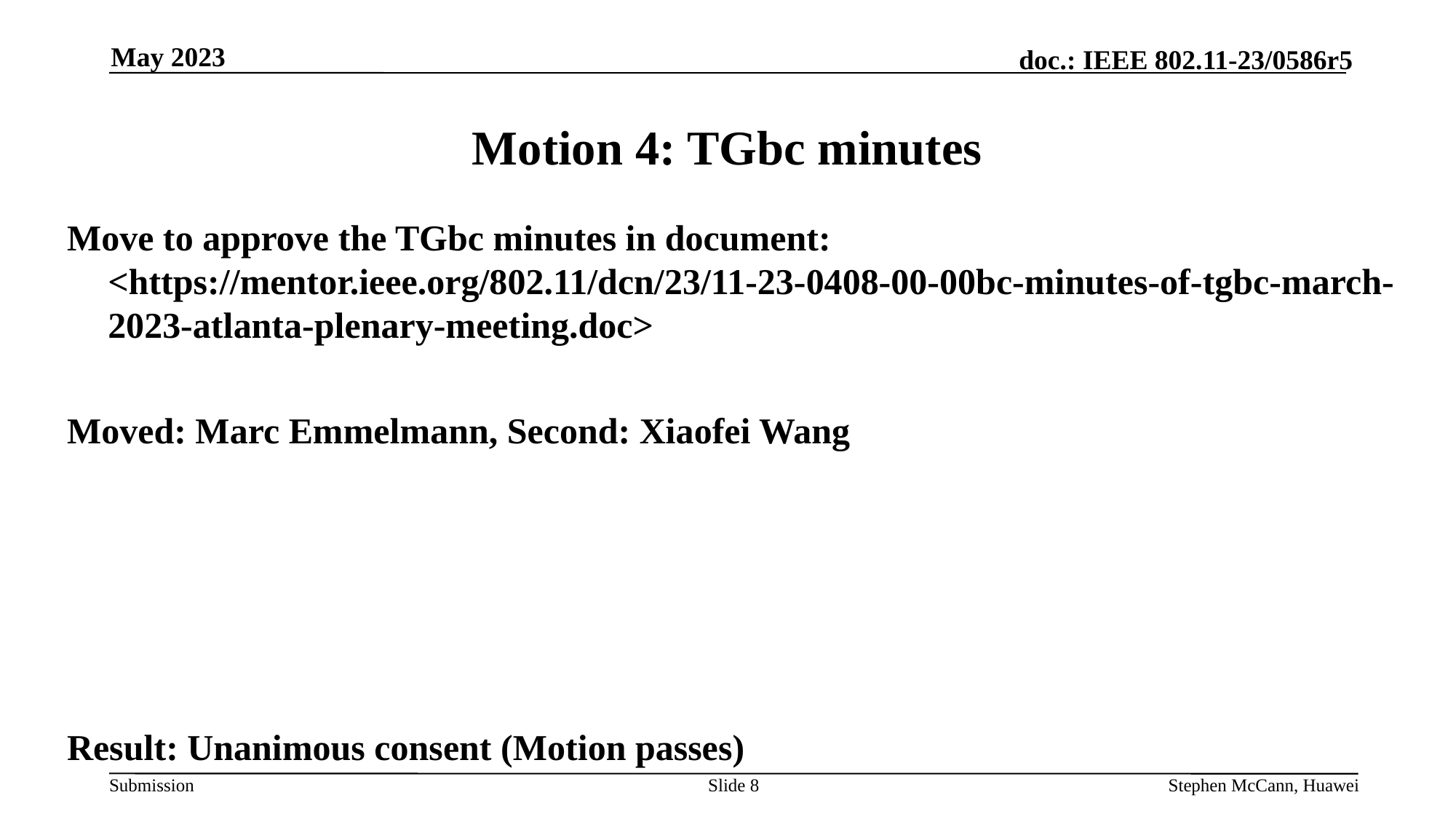

May 2023
# Motion 4: TGbc minutes
Move to approve the TGbc minutes in document: <https://mentor.ieee.org/802.11/dcn/23/11-23-0408-00-00bc-minutes-of-tgbc-march-2023-atlanta-plenary-meeting.doc>

Moved: Marc Emmelmann, Second: Xiaofei Wang

Result: Unanimous consent (Motion passes)

Slide 8
Stephen McCann, Huawei